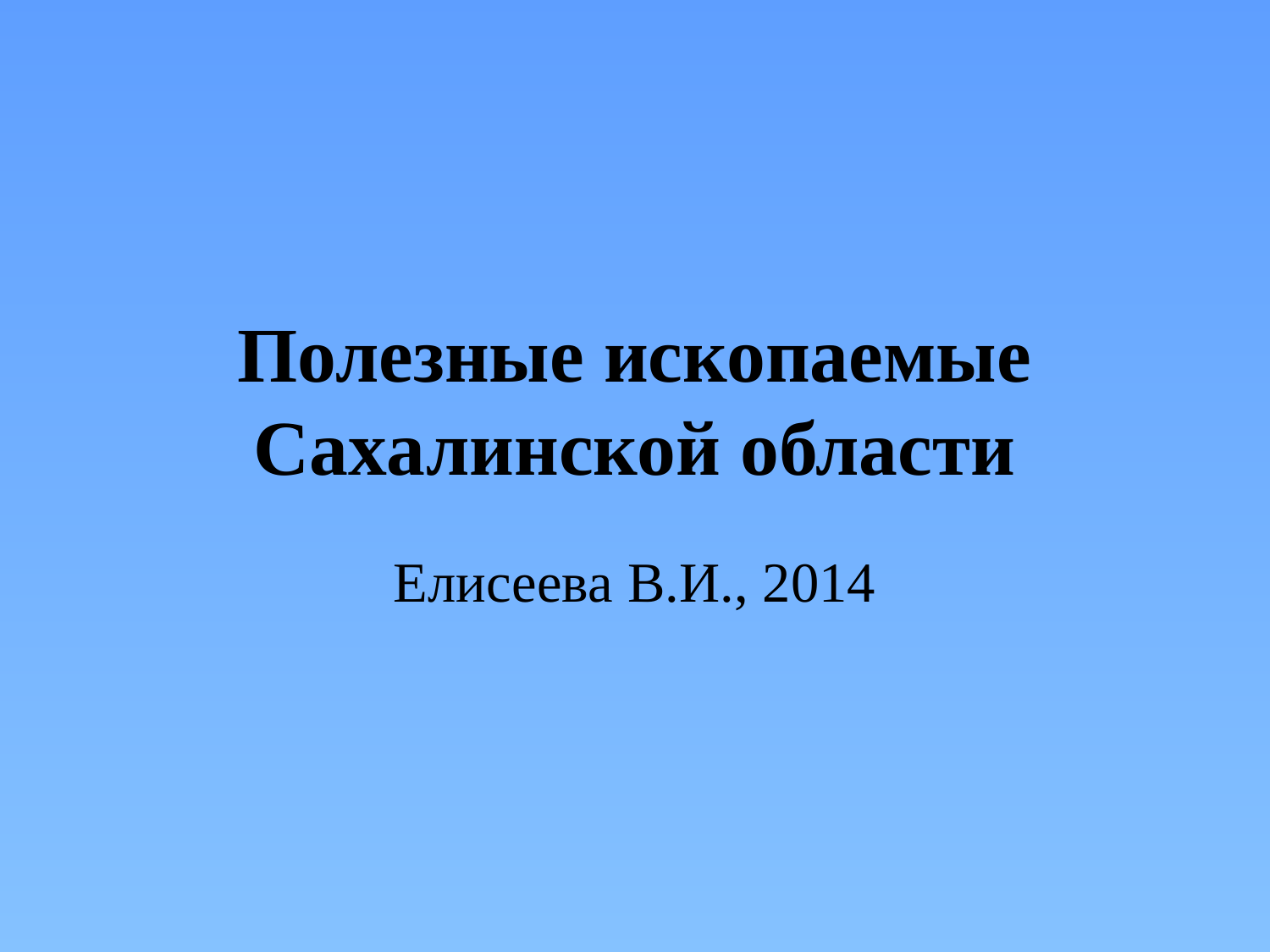

# Полезные ископаемые Сахалинской области
Елисеева В.И., 2014